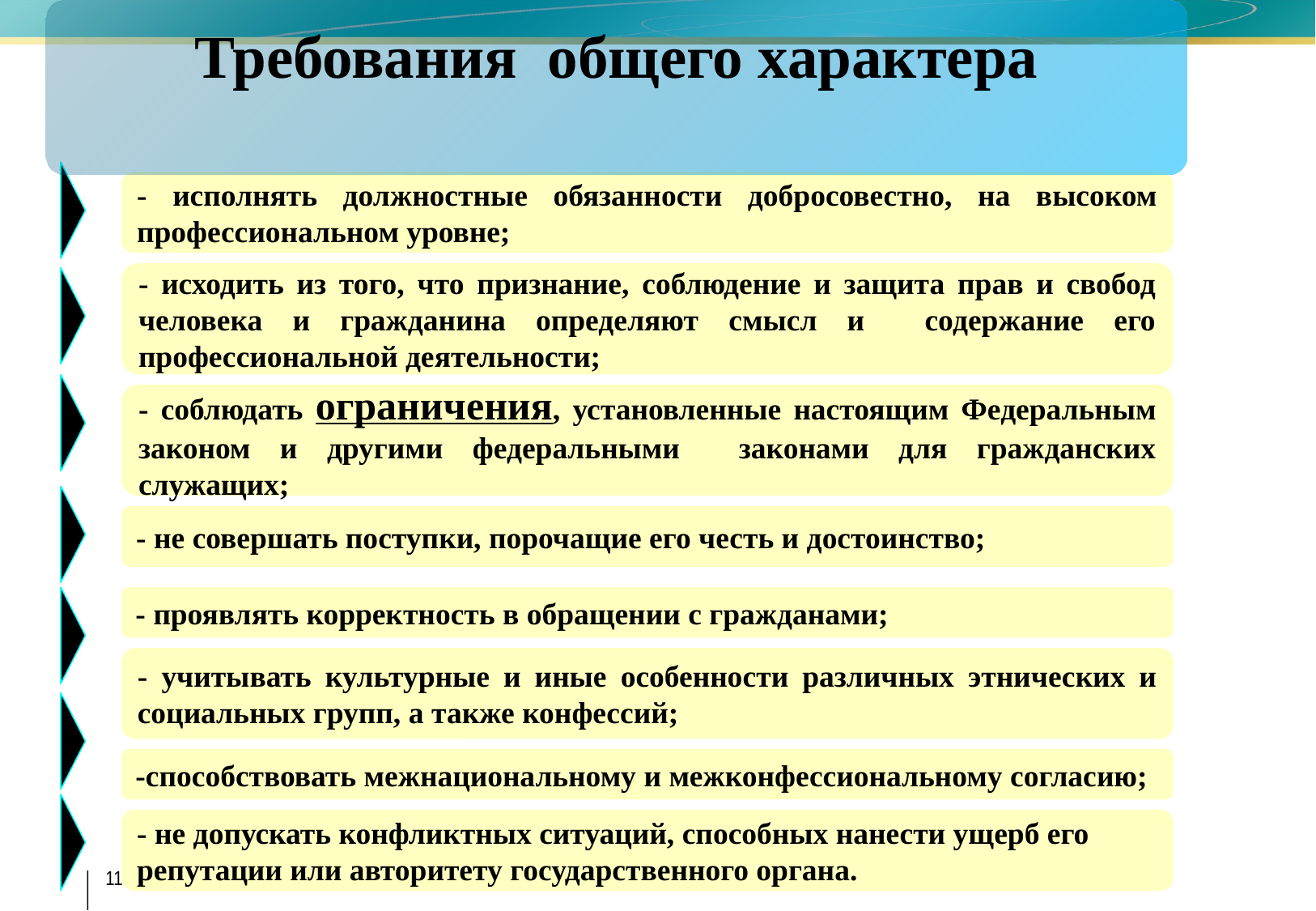

Требования  общего характера

- исполнять должностные обязанности добросовестно, на высоком профессиональном уровне;

- исходить из того, что признание, соблюдение и защита прав и свобод человека и гражданина определяют смысл и  содержание его профессиональной деятельности;

- соблюдать ограничения, установленные настоящим Федеральным законом и другими федеральными  законами для гражданских служащих;

- не совершать поступки, порочащие его честь и достоинство;

- проявлять корректность в обращении с гражданами;

- учитывать культурные и иные особенности различных этнических и социальных групп, а также конфессий;

-способствовать межнациональному и межконфессиональному согласию;
- не допускать конфликтных ситуаций, способных нанести ущерб его репутации или авторитету государственного органа.

11